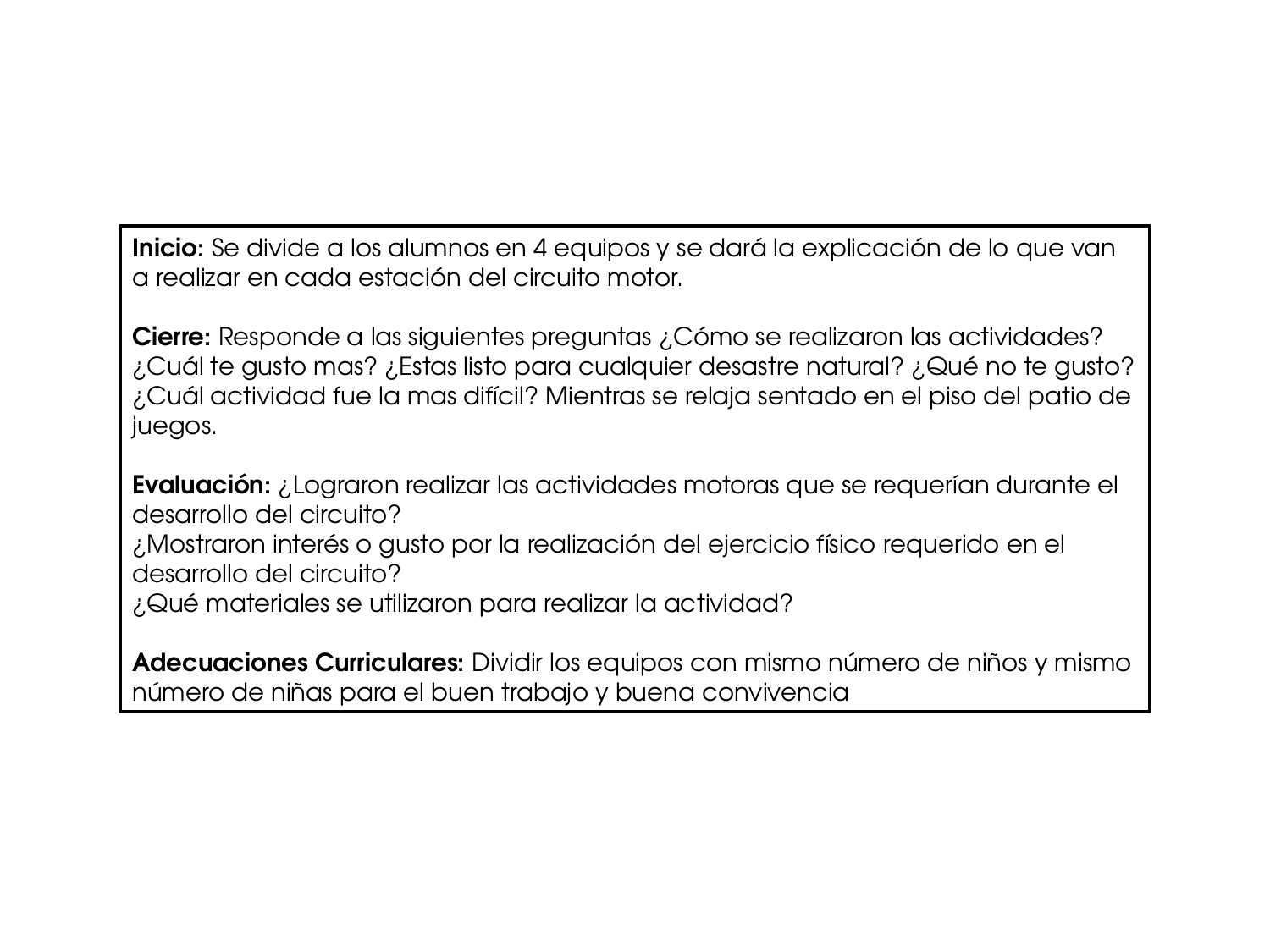

Inicio: Se divide a los alumnos en 4 equipos y se dará la explicación de lo que van a realizar en cada estación del circuito motor.

Cierre: Responde a las siguientes preguntas ¿Cómo se realizaron las actividades? ¿Cuál te gusto mas? ¿Estas listo para cualquier desastre natural? ¿Qué no te gusto? ¿Cuál actividad fue la mas difícil? Mientras se relaja sentado en el piso del patio de juegos.

Evaluación: ¿Lograron realizar las actividades motoras que se requerían durante el desarrollo del circuito?
¿Mostraron interés o gusto por la realización del ejercicio físico requerido en el desarrollo del circuito?
¿Qué materiales se utilizaron para realizar la actividad?

Adecuaciones Curriculares: Dividir los equipos con mismo número de niños y mismo número de niñas para el buen trabajo y buena convivencia